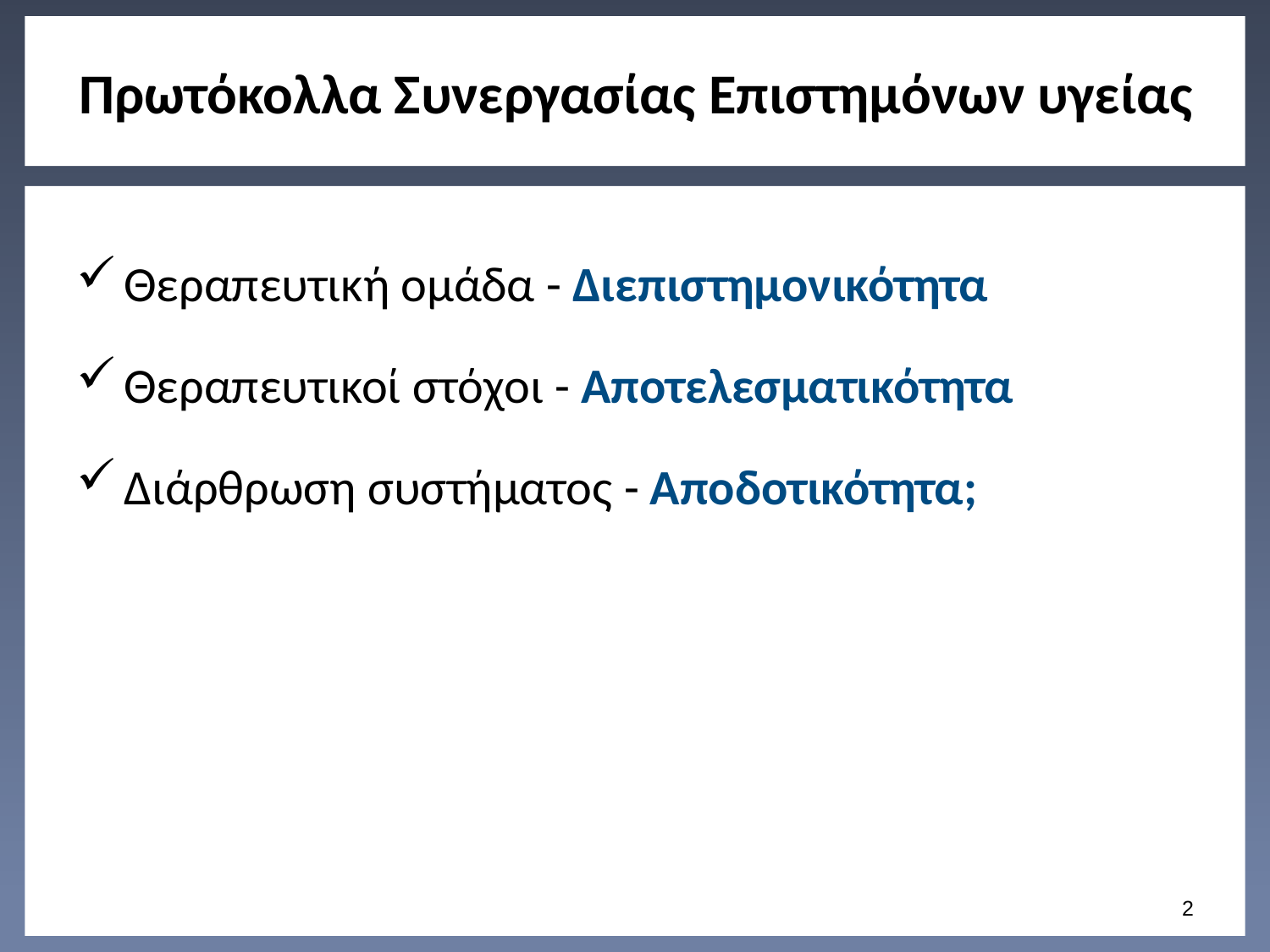

# Πρωτόκολλα Συνεργασίας Επιστημόνων υγείας
Θεραπευτική ομάδα - Διεπιστημονικότητα
Θεραπευτικοί στόχοι - Αποτελεσματικότητα
Διάρθρωση συστήματος - Αποδοτικότητα;
2